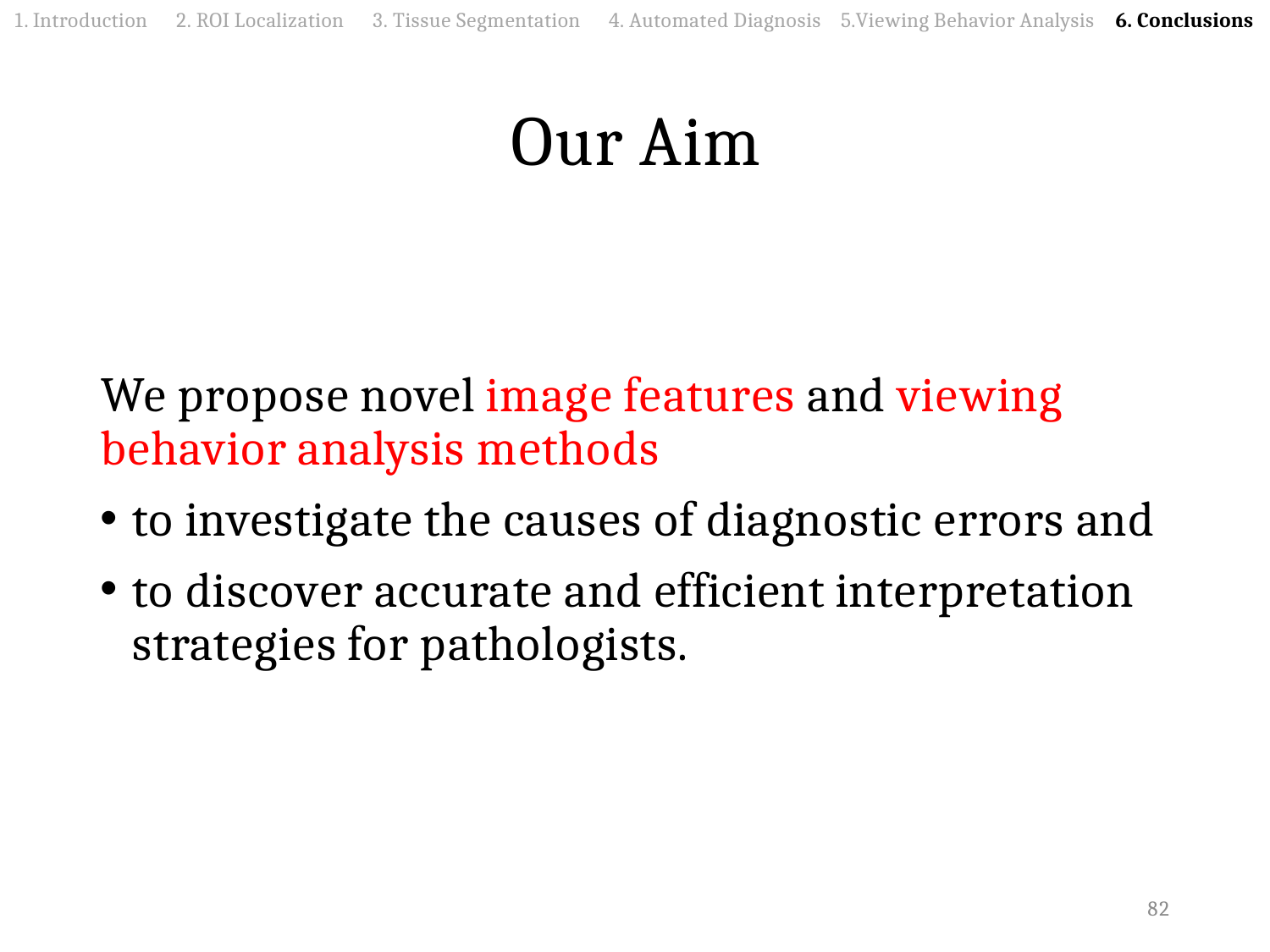

1. Introduction      2. ROI Localization      3. Tissue Segmentation      4. Automated Diagnosis    5.Viewing Behavior Analysis    6. Conclusions
# Our Aim
We propose novel image features and viewing behavior analysis methods
to investigate the causes of diagnostic errors and
to discover accurate and efficient interpretation strategies for pathologists.

82